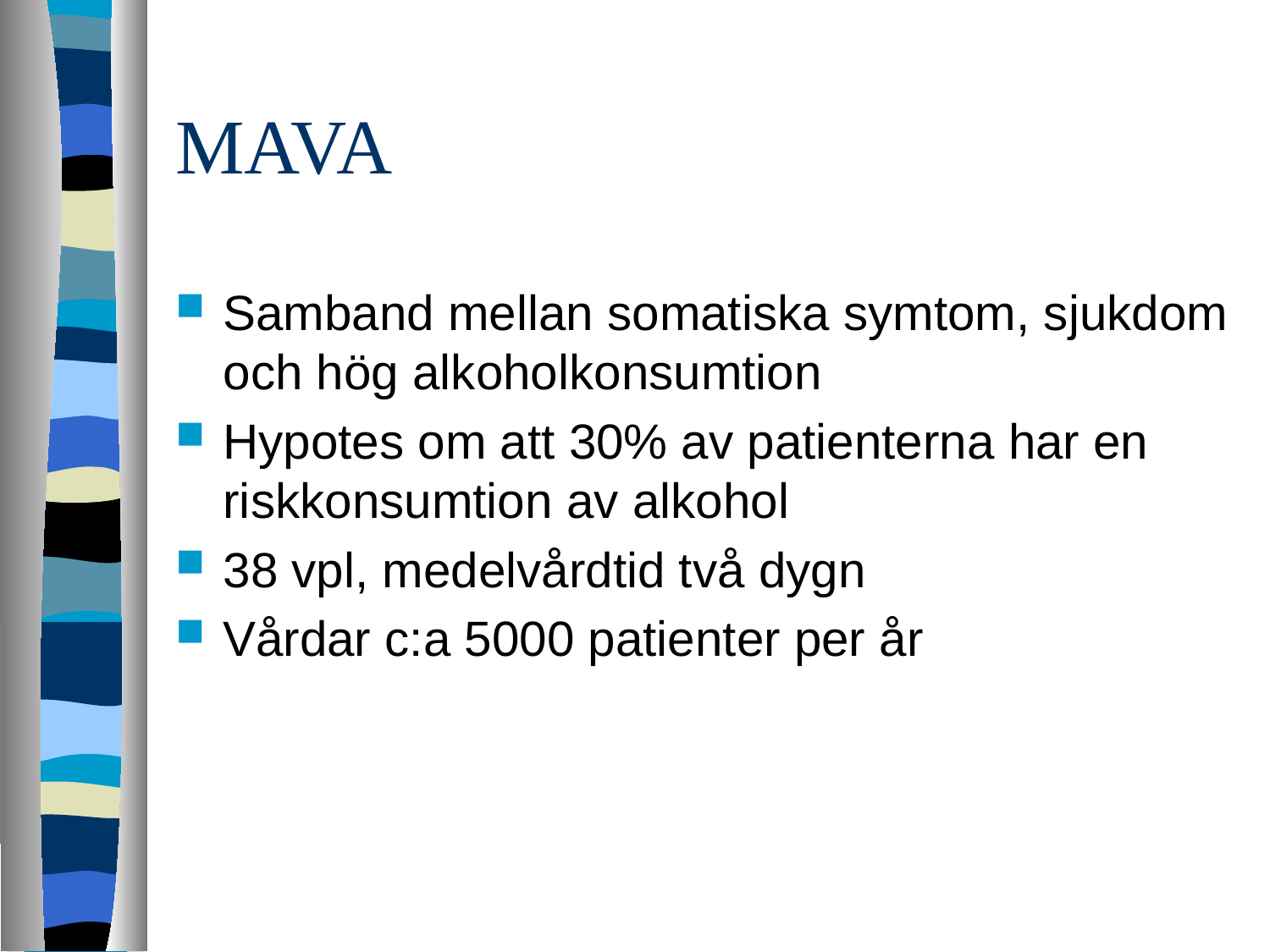

# MAVA
Samband mellan somatiska symtom, sjukdom och hög alkoholkonsumtion
Hypotes om att 30% av patienterna har en riskkonsumtion av alkohol
38 vpl, medelvårdtid två dygn
Vårdar c:a 5000 patienter per år